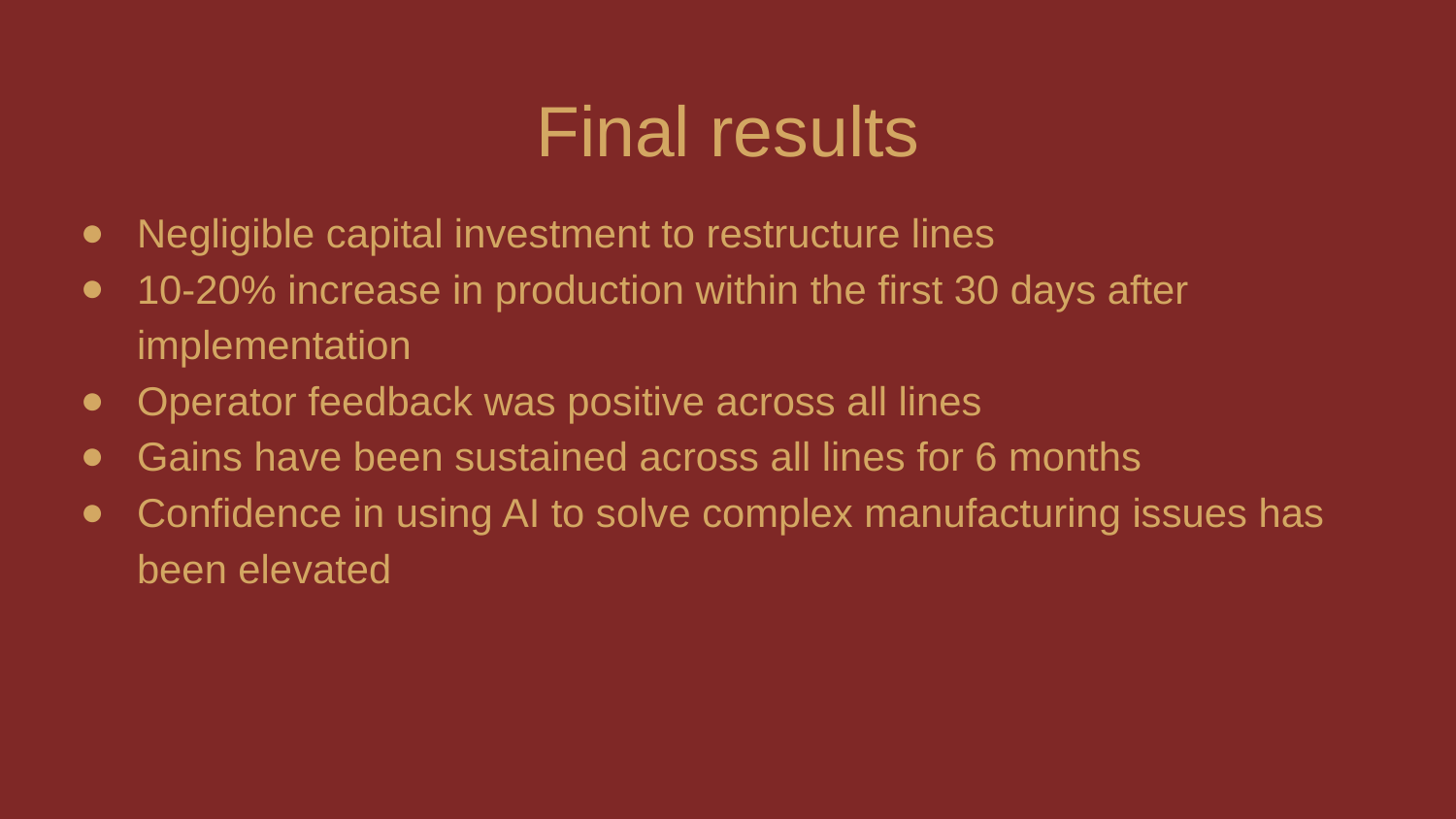

# Final results
Negligible capital investment to restructure lines
10-20% increase in production within the first 30 days after implementation
Operator feedback was positive across all lines
Gains have been sustained across all lines for 6 months
Confidence in using AI to solve complex manufacturing issues has been elevated